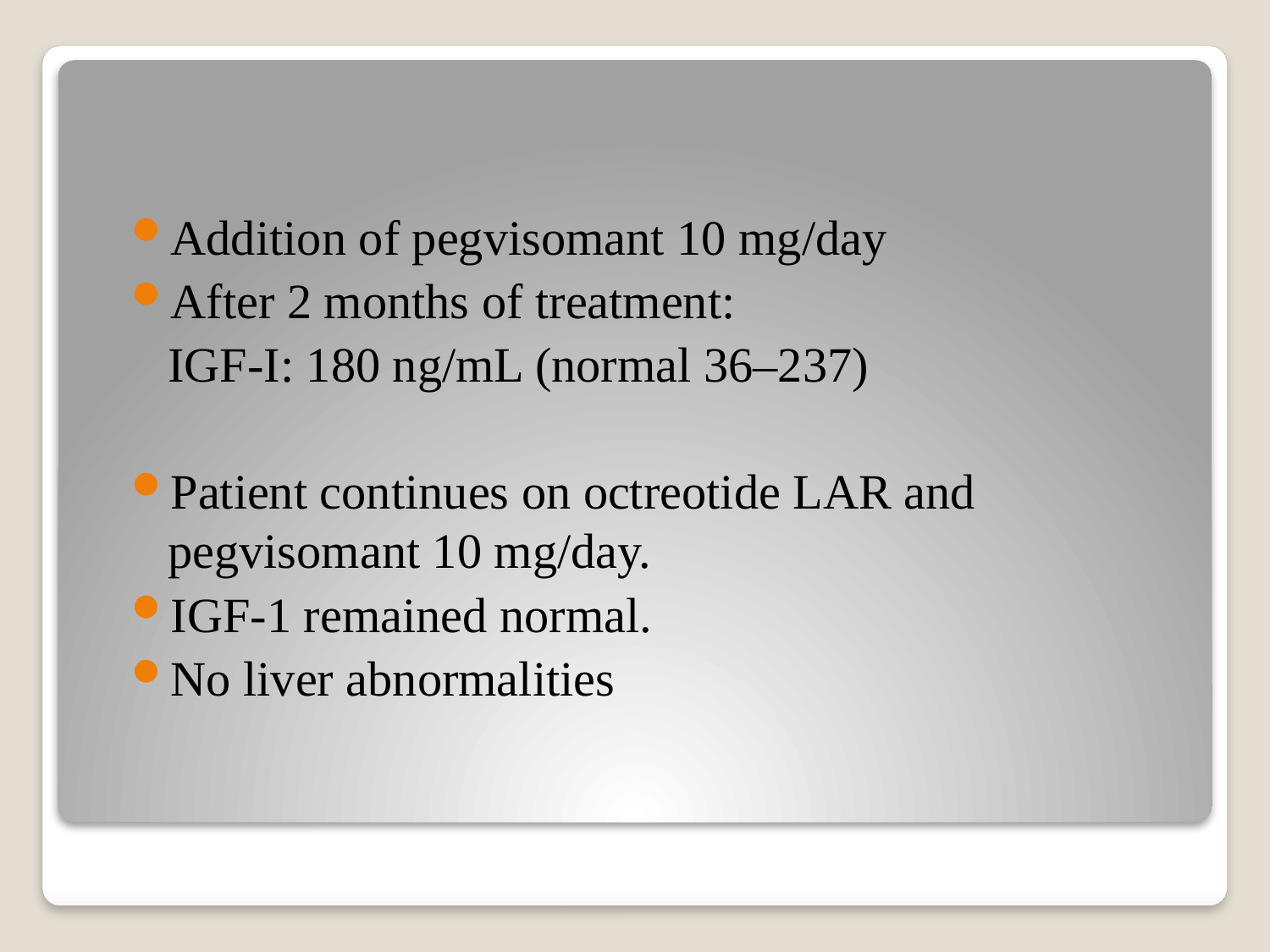

#

Addition of pegvisomant 10 mg/day
After 2 months of treatment:
   IGF-I: 180 ng/mL (normal 36–237)

Patient continues on octreotide LAR and pegvisomant 10 mg/day.
IGF-1 remained normal.
No liver abnormalities